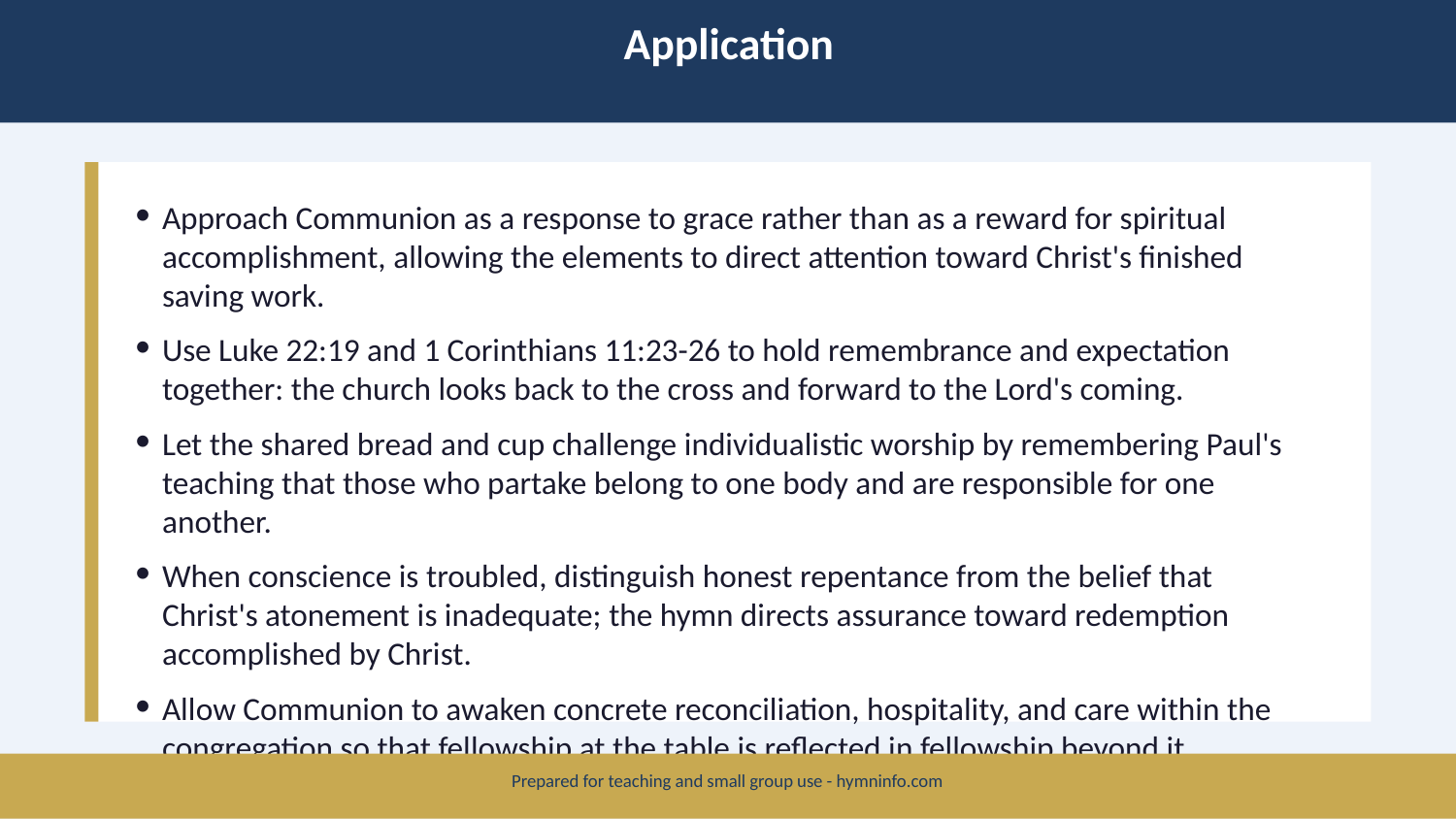

Application

Approach Communion as a response to grace rather than as a reward for spiritual accomplishment, allowing the elements to direct attention toward Christ's finished saving work.
Use Luke 22:19 and 1 Corinthians 11:23-26 to hold remembrance and expectation together: the church looks back to the cross and forward to the Lord's coming.
Let the shared bread and cup challenge individualistic worship by remembering Paul's teaching that those who partake belong to one body and are responsible for one another.
When conscience is troubled, distinguish honest repentance from the belief that Christ's atonement is inadequate; the hymn directs assurance toward redemption accomplished by Christ.
Allow Communion to awaken concrete reconciliation, hospitality, and care within the congregation so that fellowship at the table is reflected in fellowship beyond it.

Prepared for teaching and small group use - hymninfo.com